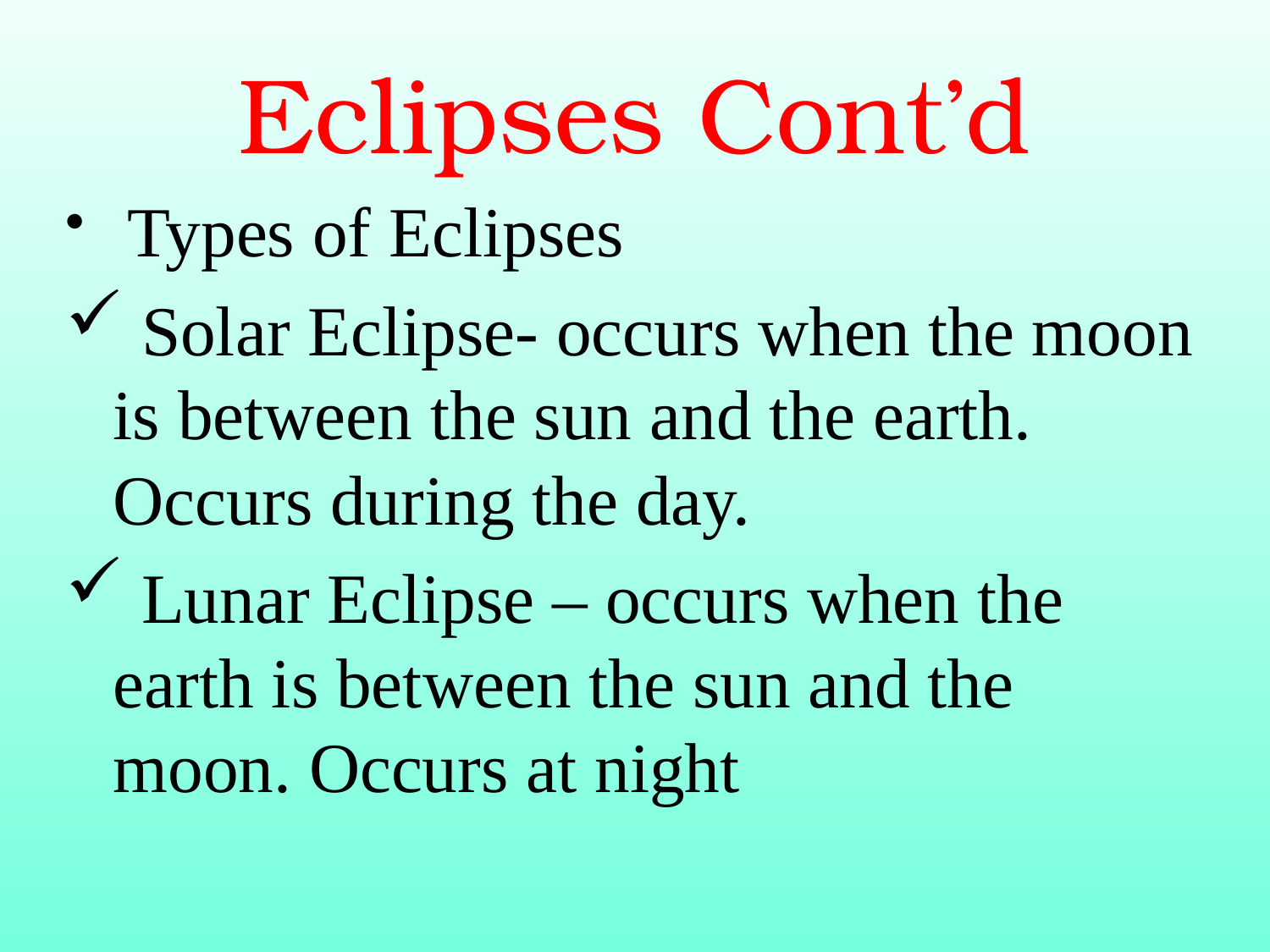

# Eclipses Cont’d
 Types of Eclipses
 Solar Eclipse- occurs when the moon is between the sun and the earth. Occurs during the day.
 Lunar Eclipse – occurs when the earth is between the sun and the moon. Occurs at night